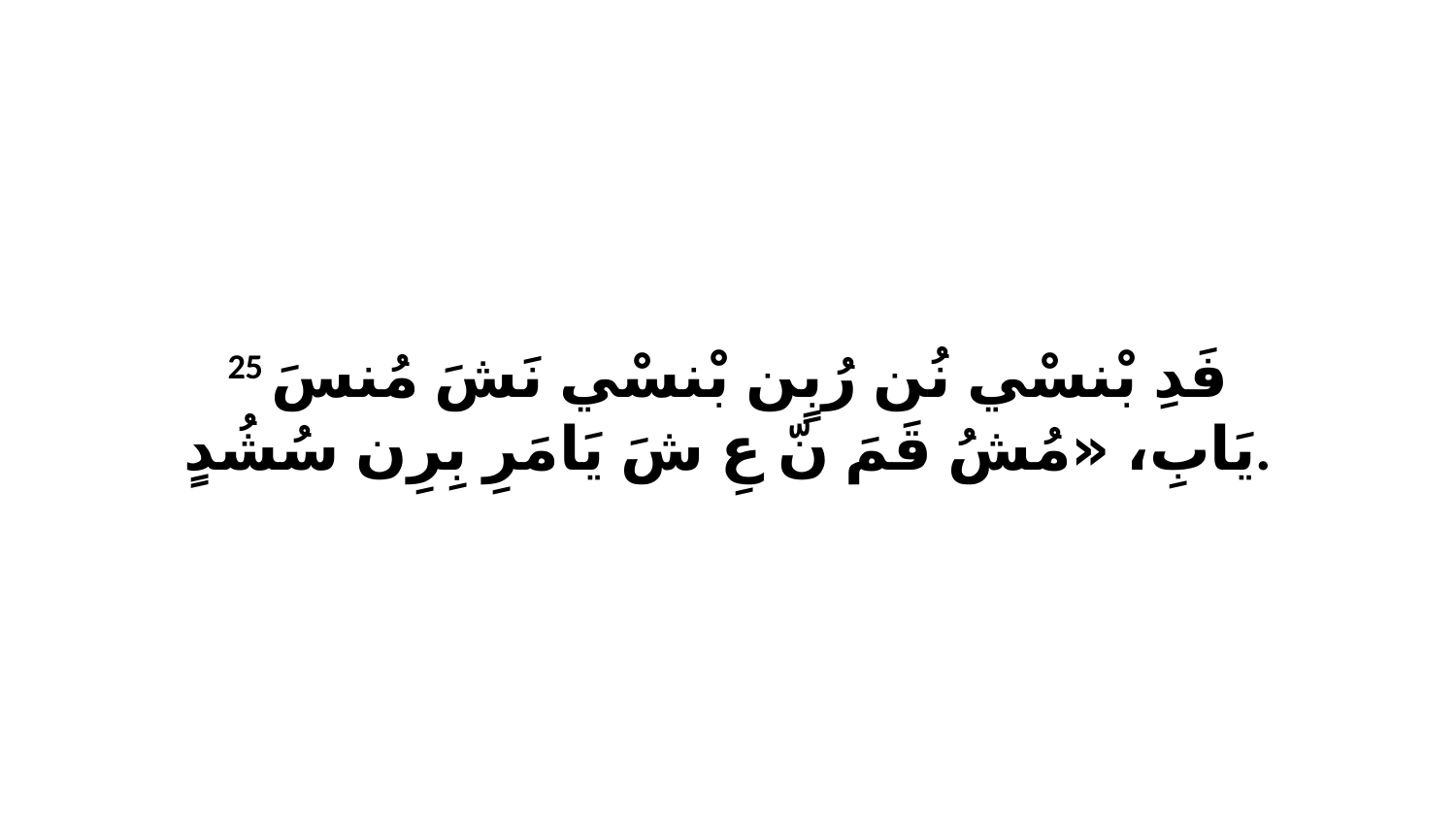

25 فَدِ بْنسْي نُن رُبٍن بْنسْي نَشَ مُنسَ يَابِ، «مُشُ قَمَ نّ عِ شَ يَامَرِ بِرِن سُشُدٍ.